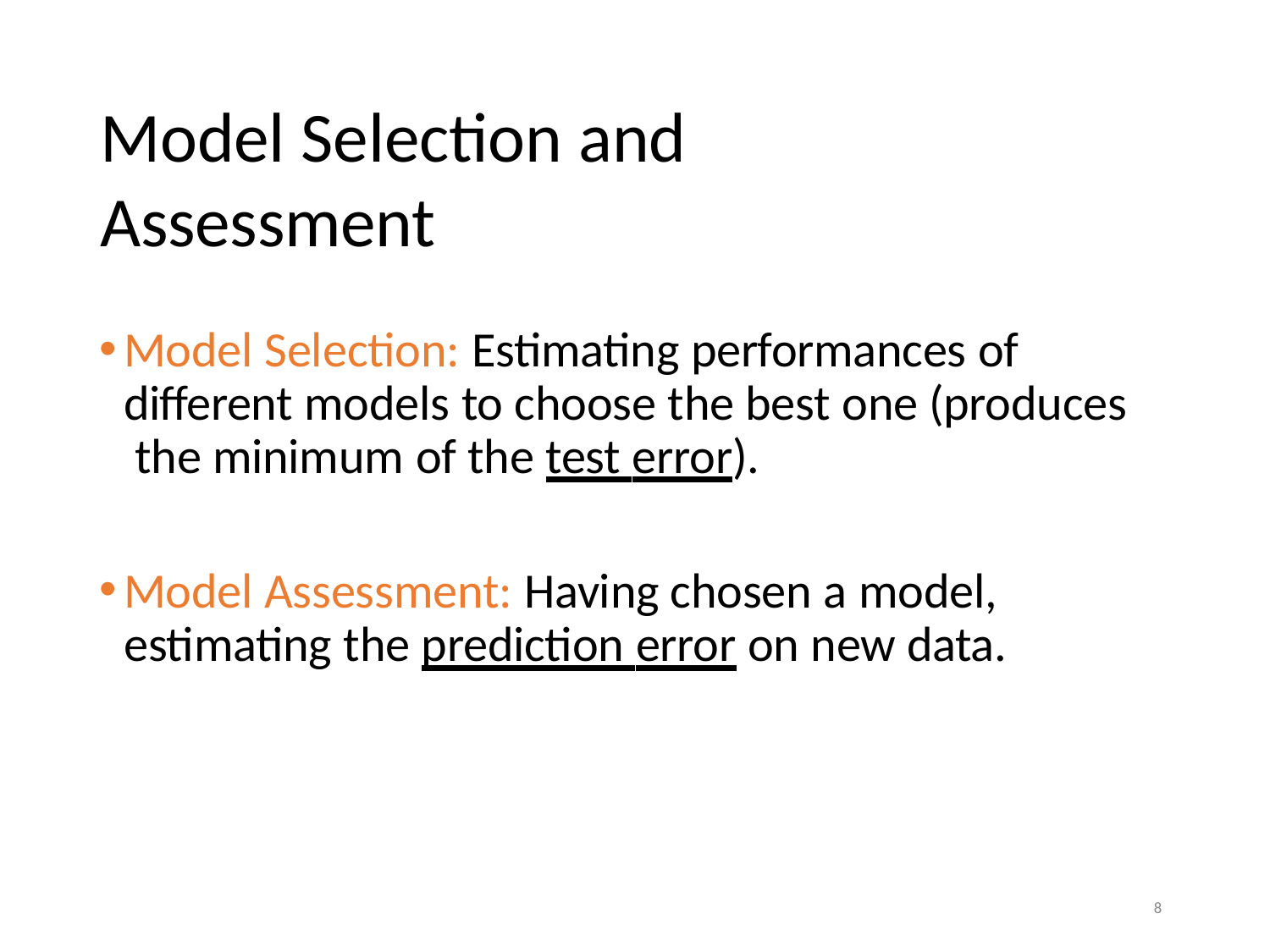

# Model Selection and Assessment
Model Selection: Estimating performances of  different models to choose the best one (produces  the minimum of the test error).

Model Assessment: Having chosen a model,  estimating the prediction error on new data.
8